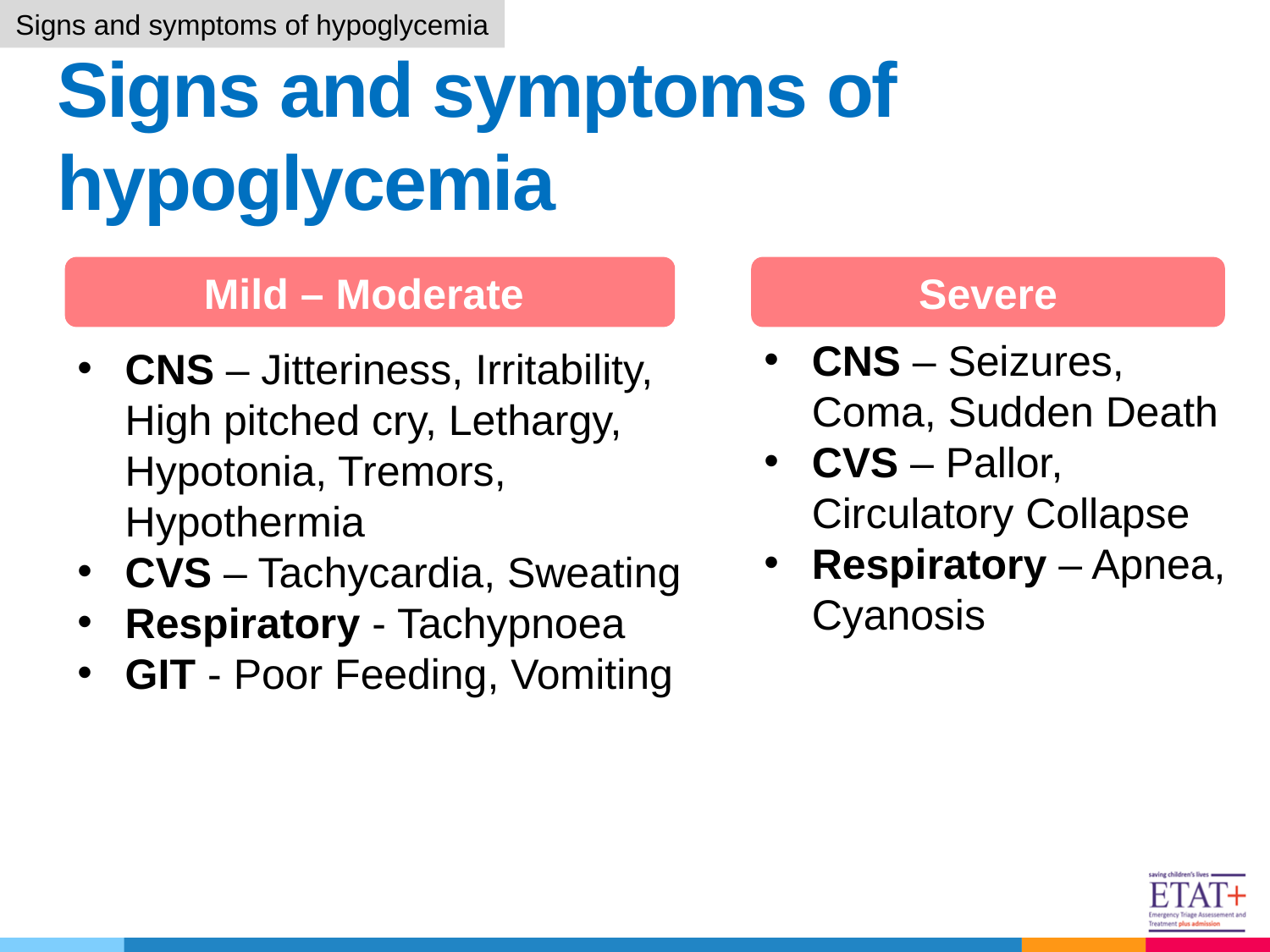

Signs and symptoms of hypoglycemia
Signs and symptoms of hypoglycemia
Mild – Moderate
Severe
CNS – Seizures, Coma, Sudden Death
CVS – Pallor, Circulatory Collapse
Respiratory – Apnea, Cyanosis
CNS – Jitteriness, Irritability, High pitched cry, Lethargy, Hypotonia, Tremors, Hypothermia
CVS – Tachycardia, Sweating
Respiratory - Tachypnoea
GIT - Poor Feeding, Vomiting